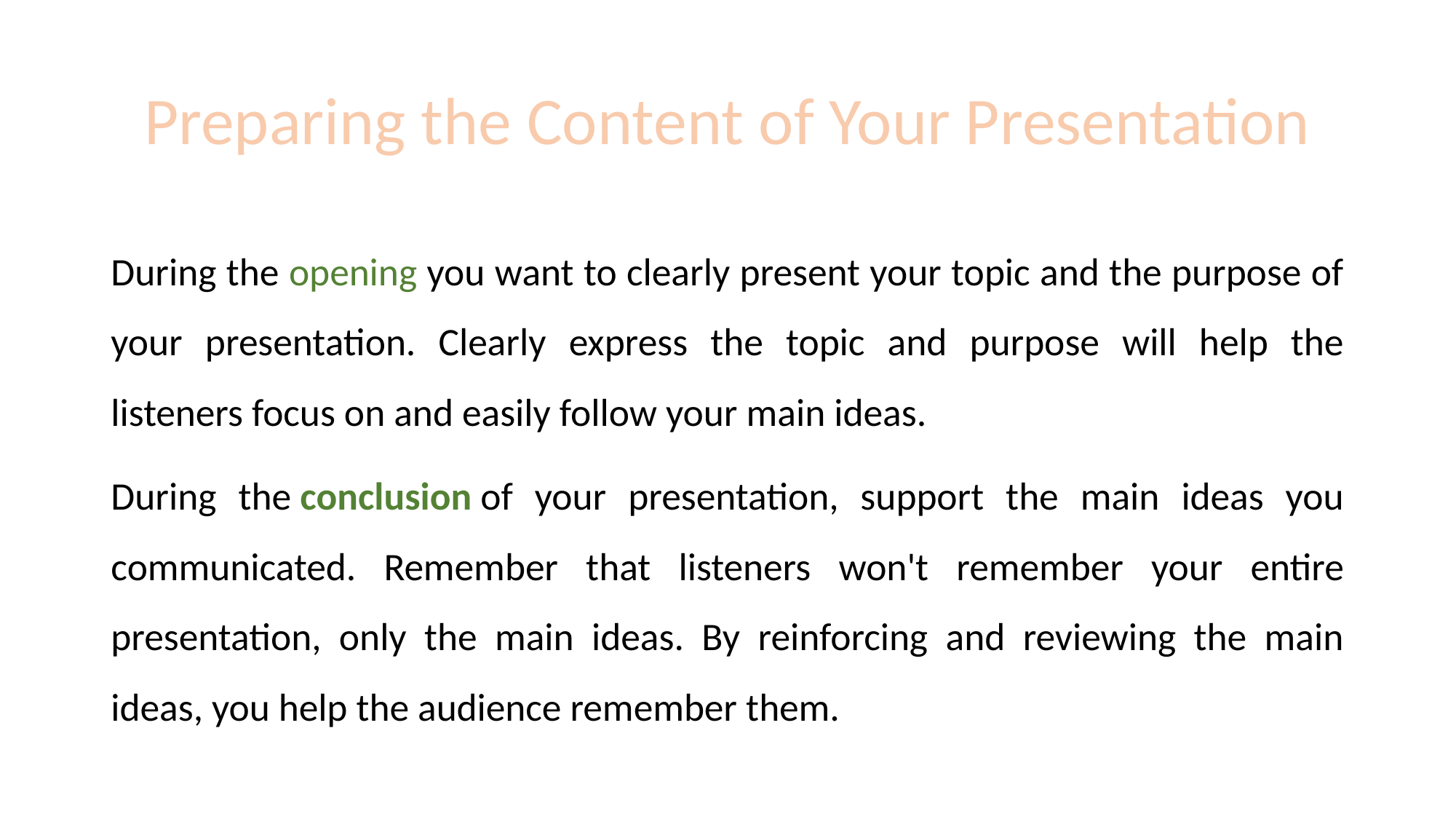

# Preparing the Content of Your Presentation
During the opening you want to clearly present your topic and the purpose of your presentation. Clearly express the topic and purpose will help the listeners focus on and easily follow your main ideas.
During the conclusion of your presentation, support the main ideas you communicated. Remember that listeners won't remember your entire presentation, only the main ideas. By reinforcing and reviewing the main ideas, you help the audience remember them.